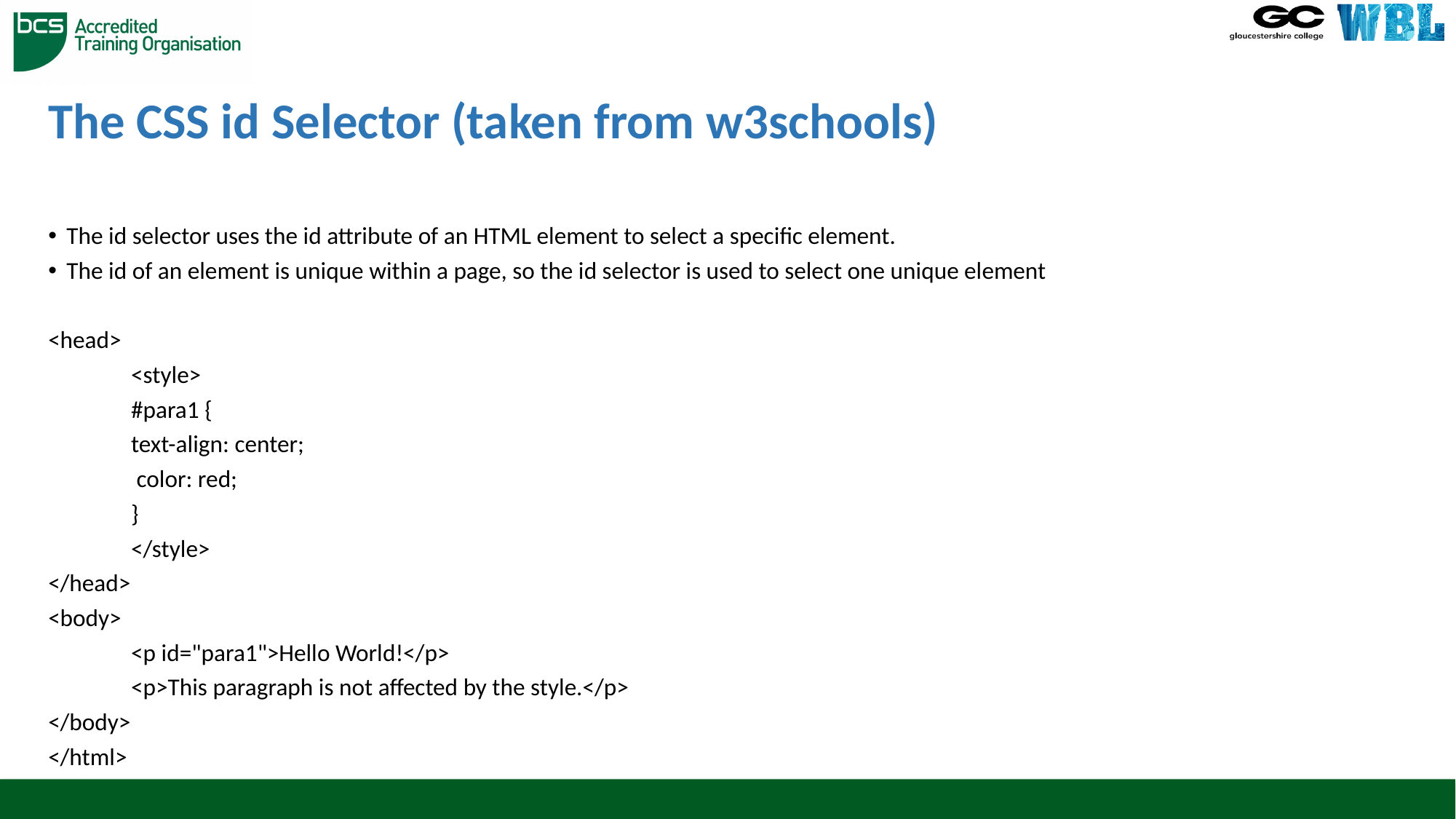

# The CSS id Selector (taken from w3schools)
The id selector uses the id attribute of an HTML element to select a specific element.
The id of an element is unique within a page, so the id selector is used to select one unique element

<head>
	<style>
	#para1 {
  		text-align: center;
 	 color: red;
	}
	</style>
</head>
<body>
	<p id="para1">Hello World!</p>
	<p>This paragraph is not affected by the style.</p>
</body>
</html>